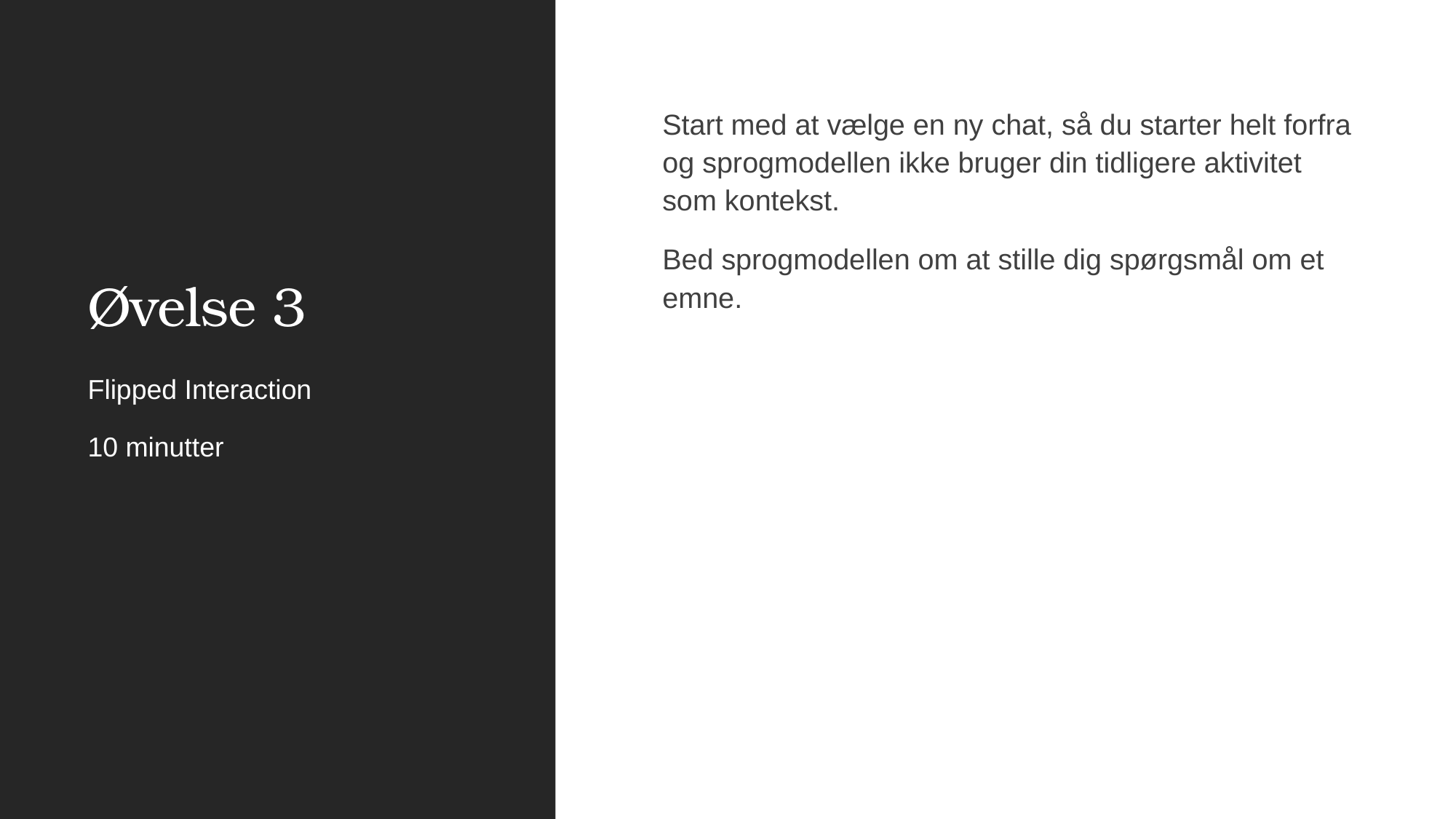

# Øvelse 3
Start med at vælge en ny chat, så du starter helt forfra og sprogmodellen ikke bruger din tidligere aktivitet som kontekst.
Bed sprogmodellen om at stille dig spørgsmål om et emne.
Flipped Interaction
10 minutter